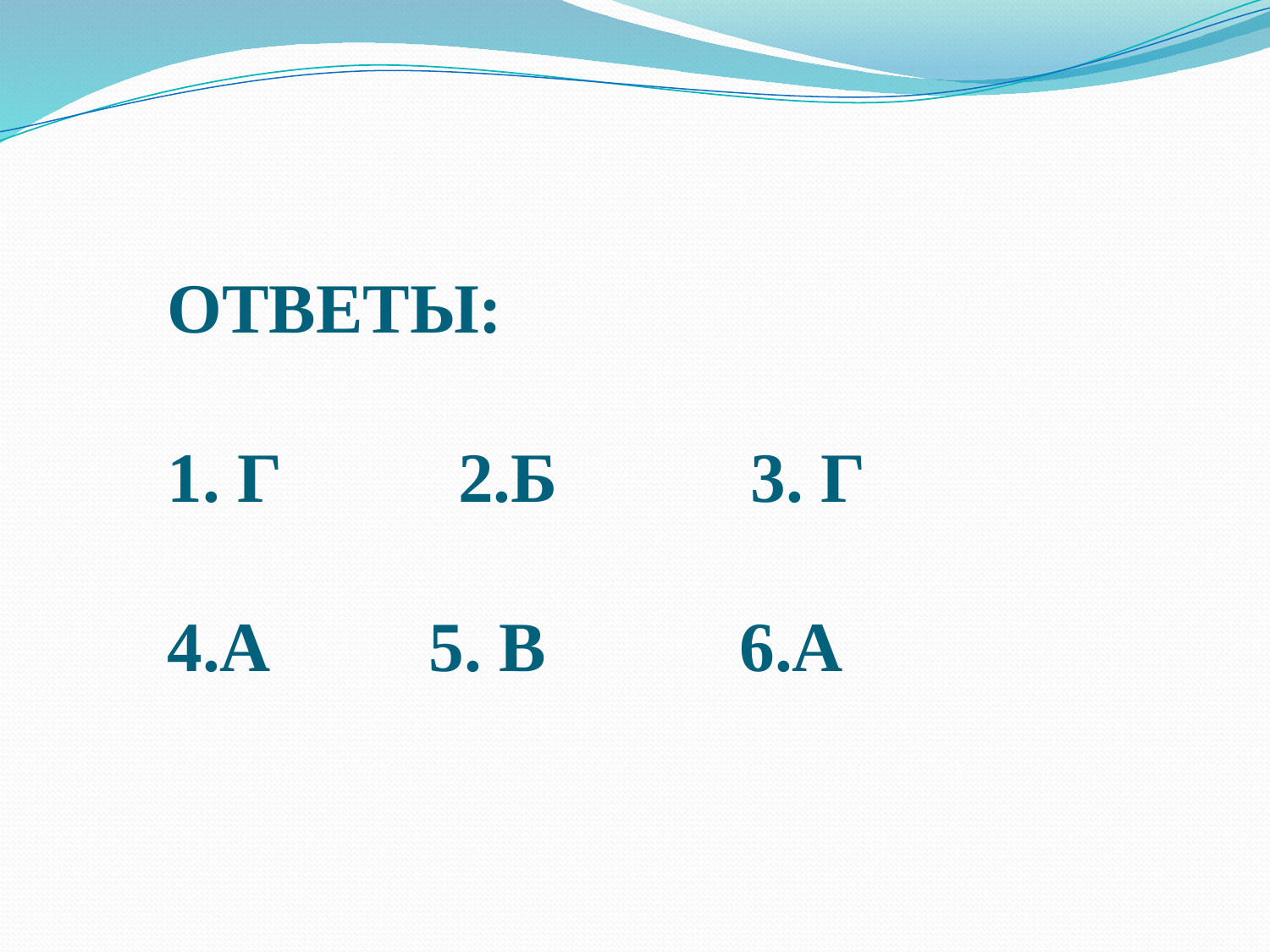

ОТВЕТЫ:
1. Г          2.Б           3. Г
4.А         5. В           6.А